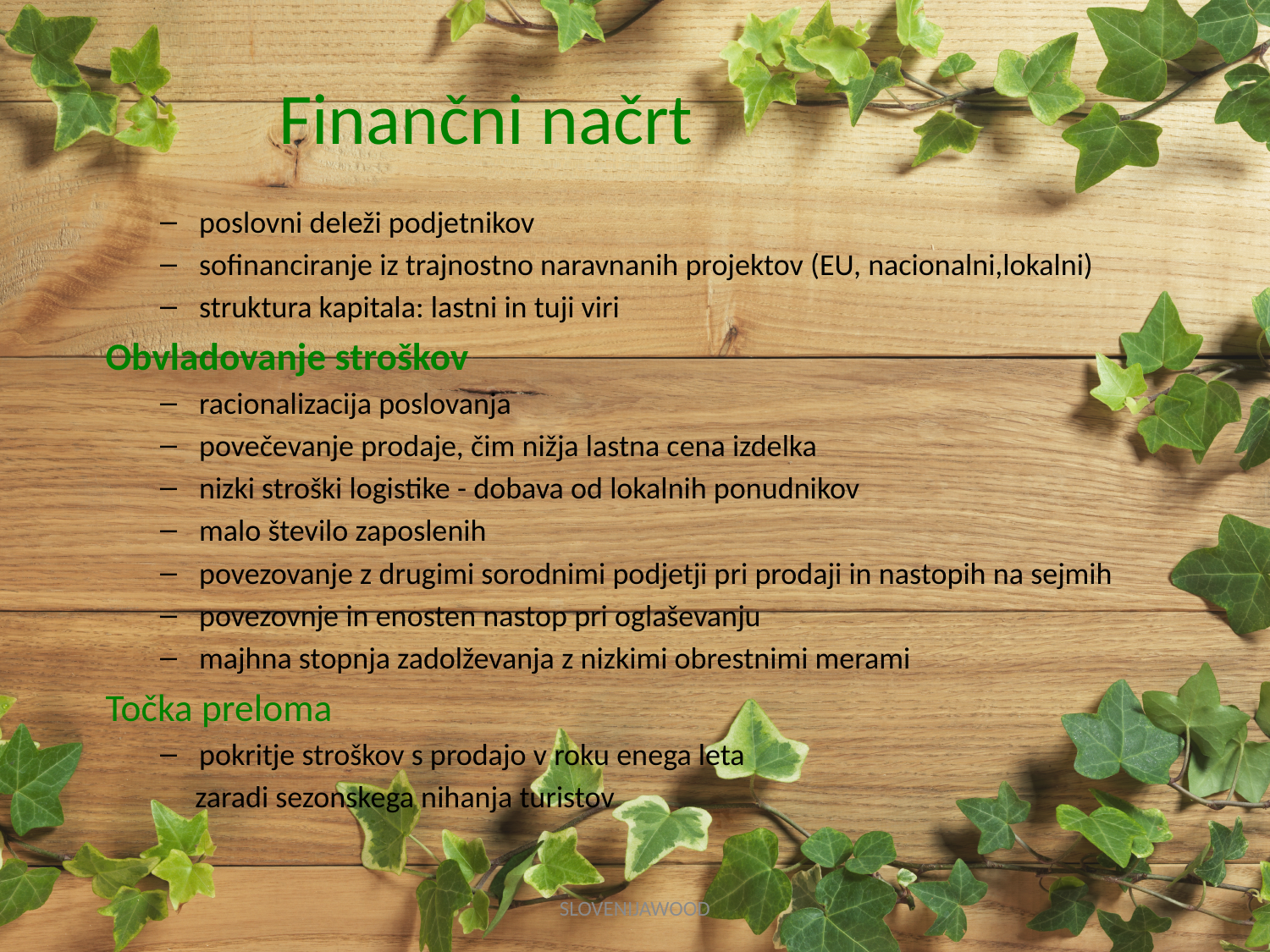

# Finančni načrt
poslovni deleži podjetnikov
sofinanciranje iz trajnostno naravnanih projektov (EU, nacionalni,lokalni)
struktura kapitala: lastni in tuji viri
Obvladovanje stroškov
racionalizacija poslovanja
povečevanje prodaje, čim nižja lastna cena izdelka
nizki stroški logistike - dobava od lokalnih ponudnikov
malo število zaposlenih
povezovanje z drugimi sorodnimi podjetji pri prodaji in nastopih na sejmih
povezovnje in enosten nastop pri oglaševanju
majhna stopnja zadolževanja z nizkimi obrestnimi merami
Točka preloma
pokritje stroškov s prodajo v roku enega leta
     zaradi sezonskega nihanja turistov

SLOVENIJAWOOD